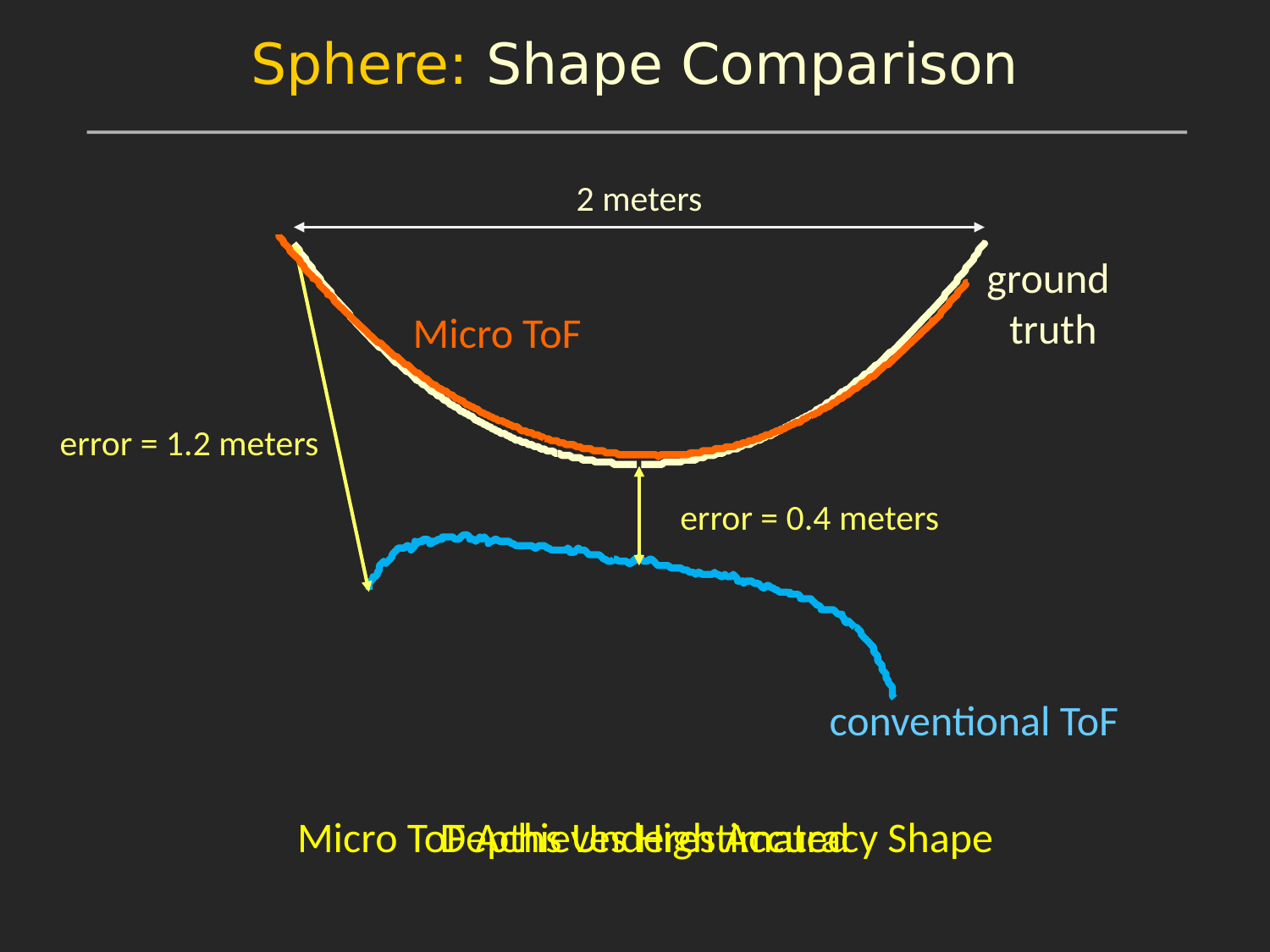

Sphere: Shape Comparison

2 meters

ground
truth
Micro ToF
error = 1.2 meters
error = 0.4 meters

conventional ToF
Depths Underestimated
Micro ToF Achieves High Accuracy Shape